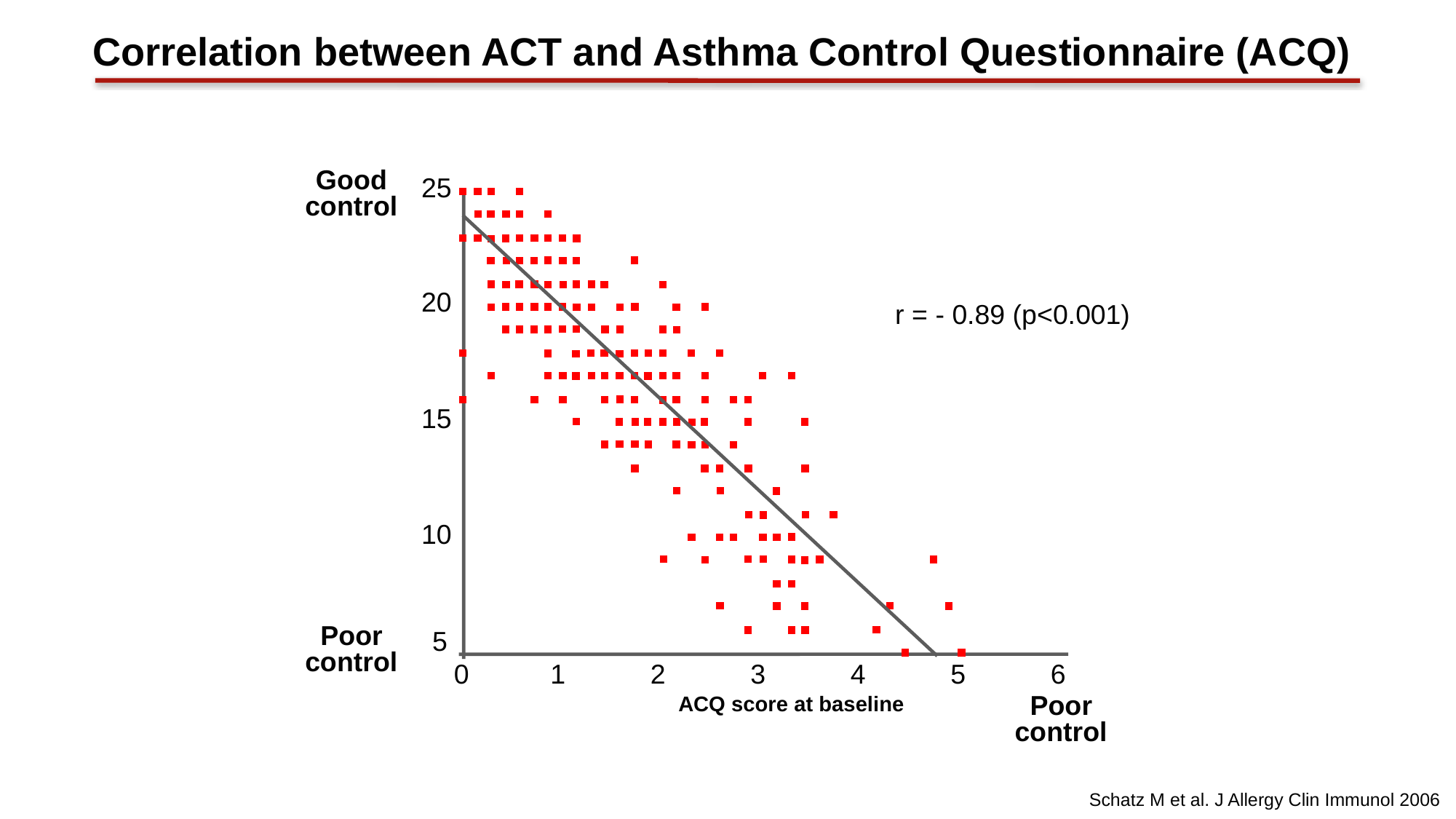

# Correlation between ACT and Asthma Control Questionnaire (ACQ)
Good
control
25

20

r = - 0.89 (p<0.001)

ACT
score at baseline

15

10

5
Poor
control

0
1
2
3
4
5
6
Good
control
Poor
control
ACQ score at baseline
Schatz M et al. J Allergy Clin Immunol 2006